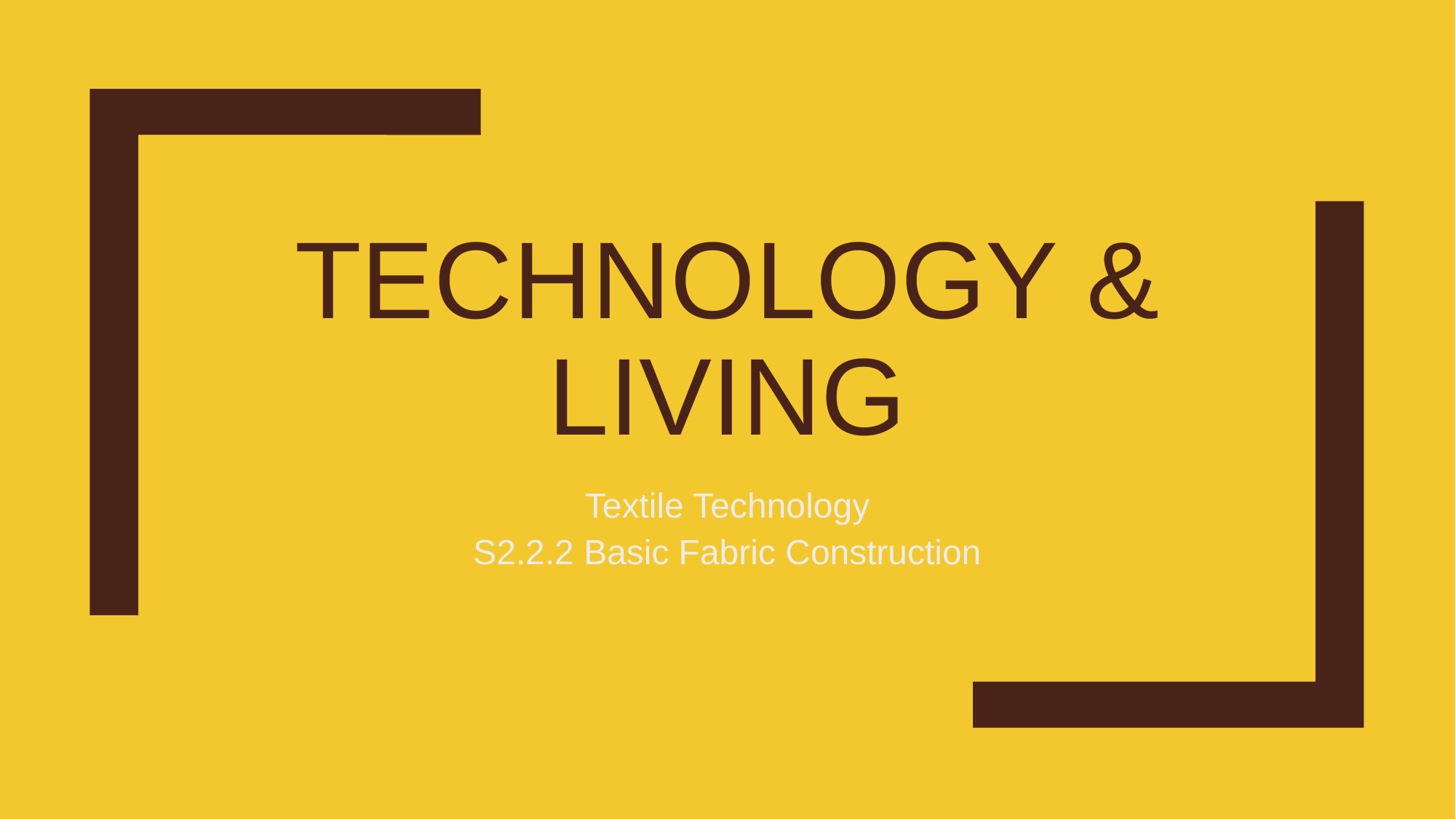

# Technology & living
Textile Technology
S2.2.2 Basic Fabric Construction